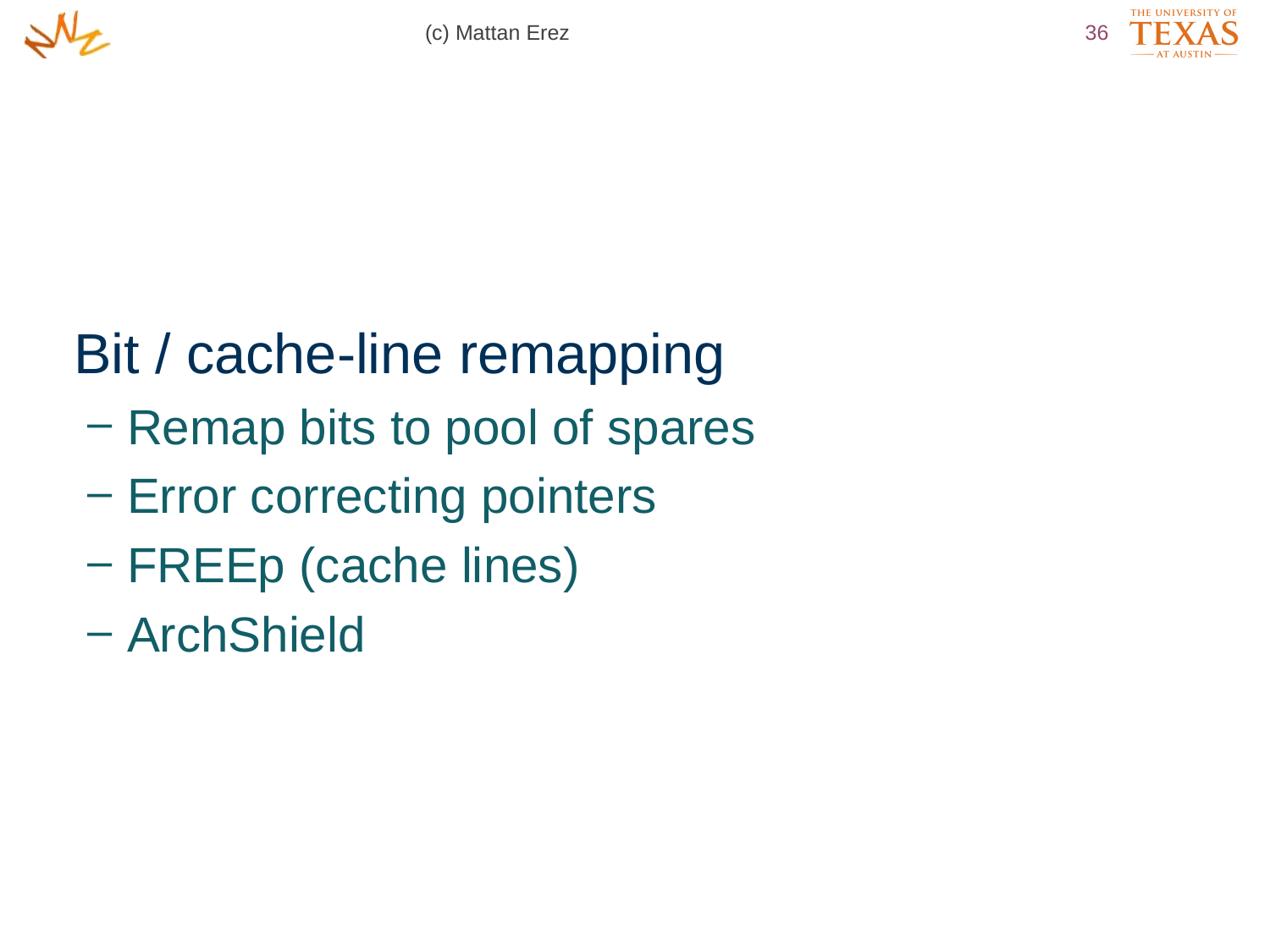

(c) Mattan Erez
36
Bit / cache-line remapping
Remap bits to pool of spares
Error correcting pointers
FREEp (cache lines)
ArchShield